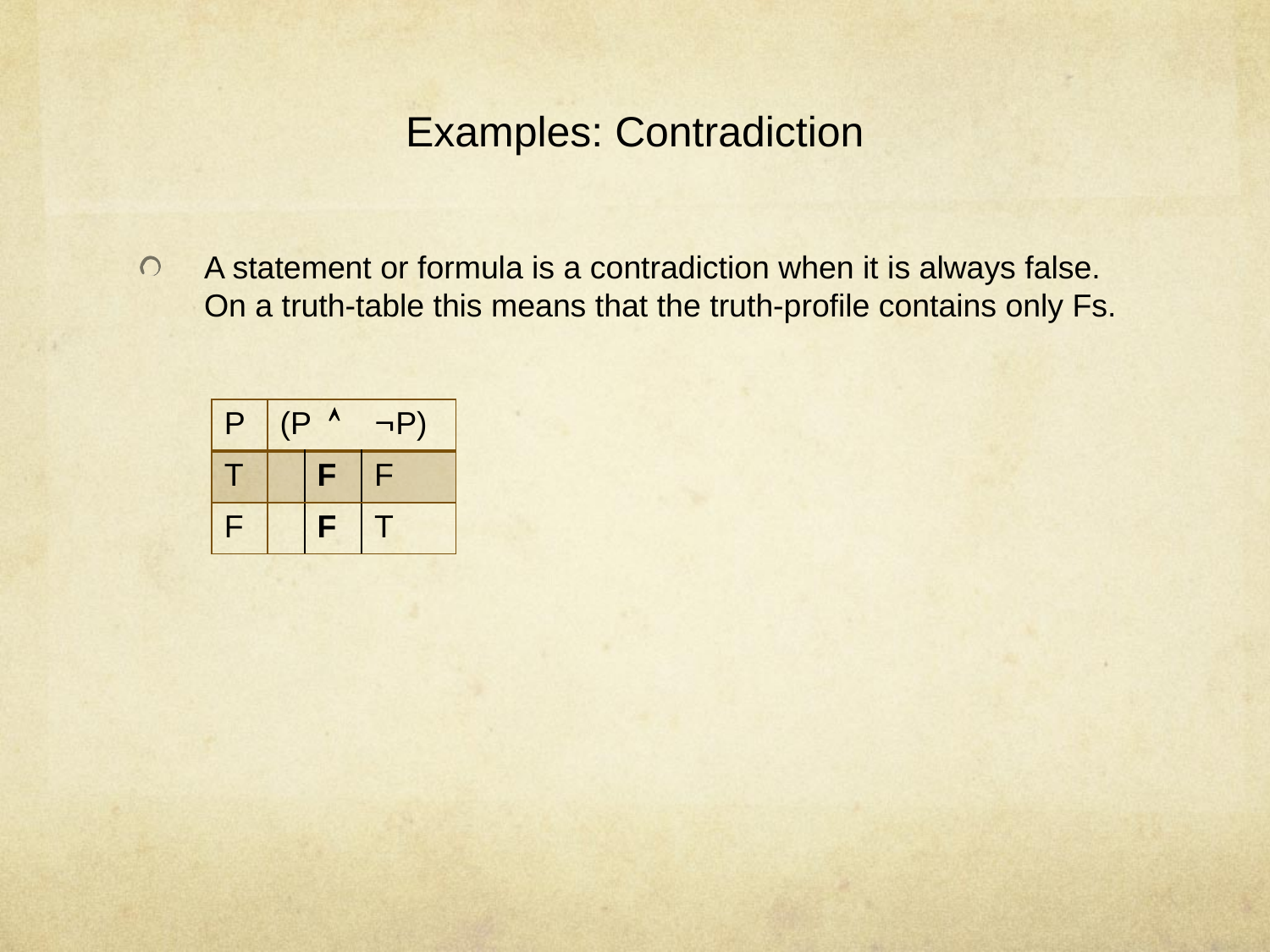

# Examples: Contradiction
A statement or formula is a contradiction when it is always false. On a truth-table this means that the truth-profile contains only Fs.

| P | (P ∧ ¬P) |  |  |
| --- | --- | --- | --- |
| T |  | F | F |
| F |  | F | T |